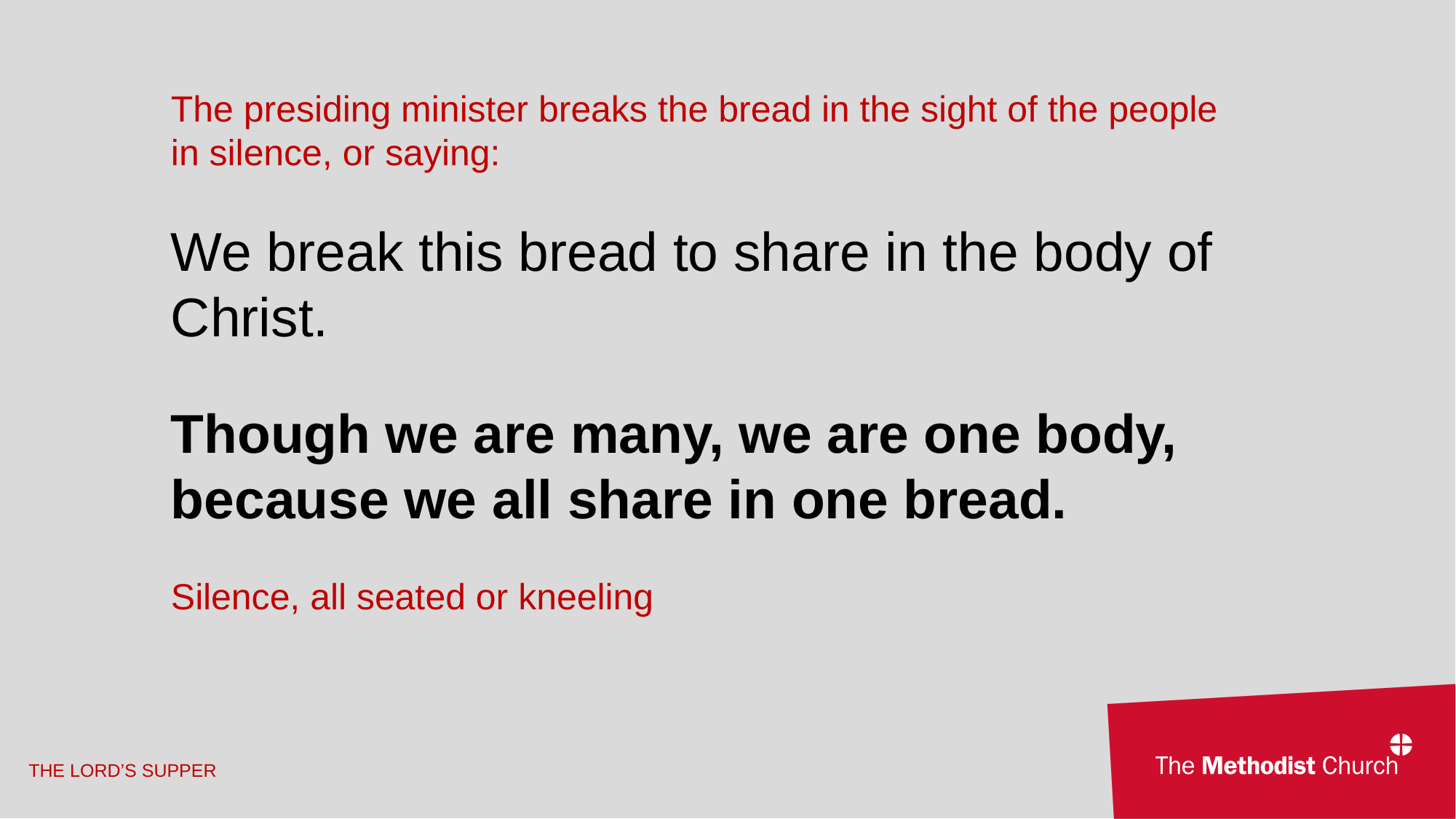

The presiding minister breaks the bread in the sight of the people in silence, or saying:

We break this bread to share in the body of Christ.

Though we are many, we are one body, because we all share in one bread.

Silence, all seated or kneeling